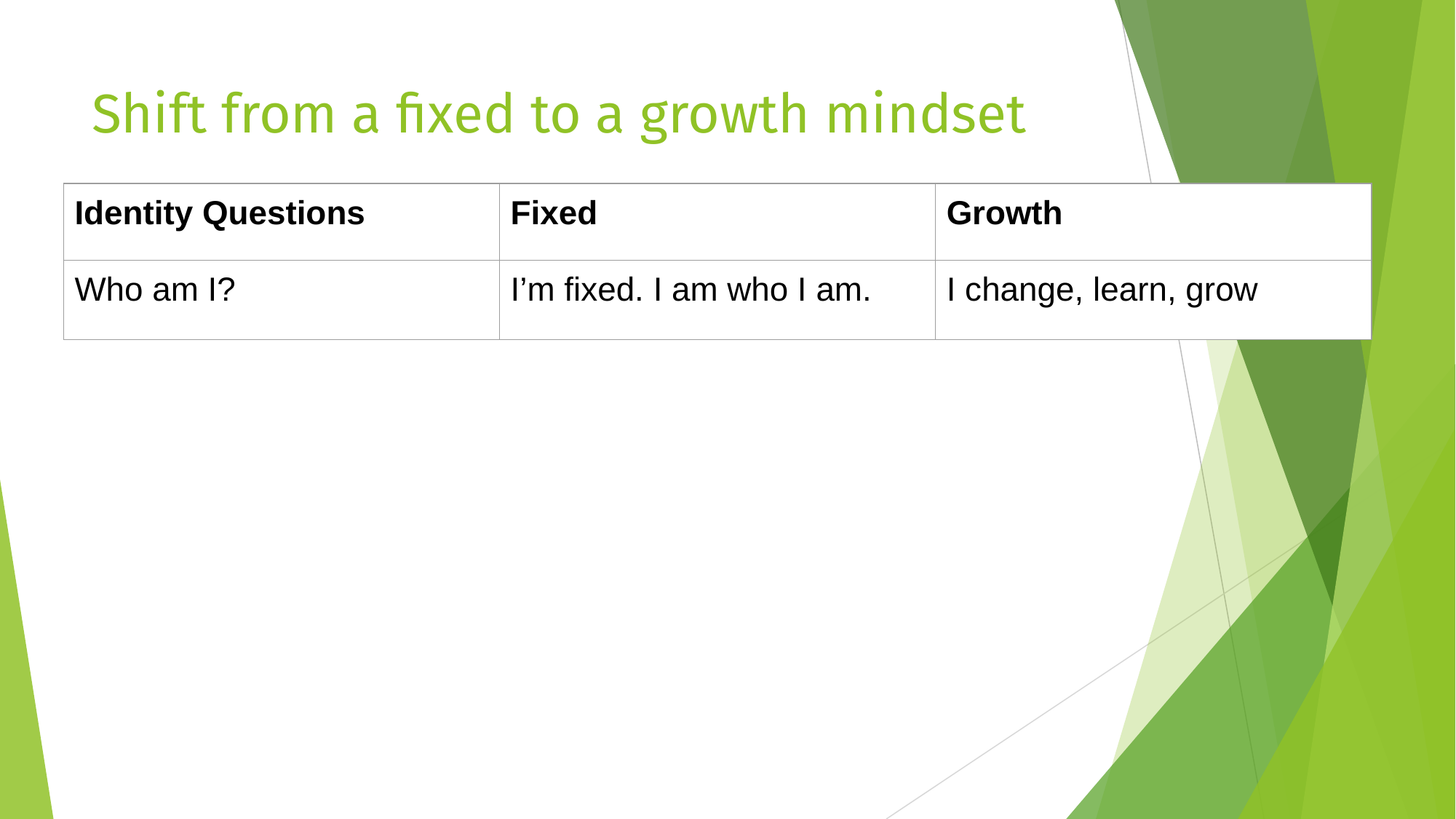

# Shift from a fixed to a growth mindset
| Identity Questions | Fixed | Growth |
| --- | --- | --- |
| Who am I? | I’m fixed. I am who I am. | I change, learn, grow |